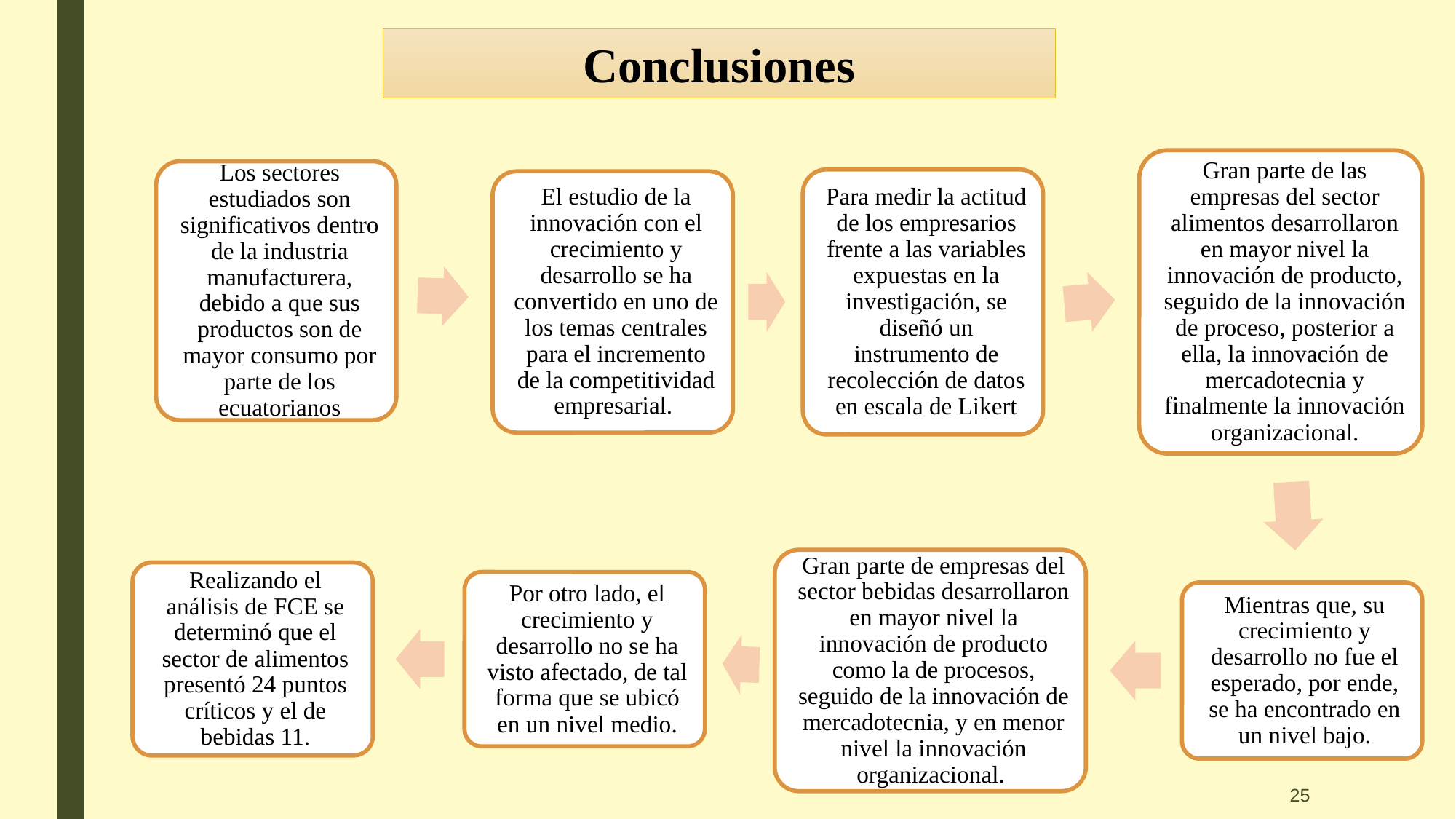

Conclusiones
Los sectores estudiados son significativos dentro de la industria manufacturera, debido a que sus productos son de mayor consumo por parte de los ecuatorianos

El estudio de la innovación con el crecimiento y desarrollo se ha convertido en uno de los temas centrales para el incremento de la competitividad empresarial.

Para medir la actitud de los empresarios frente a las variables expuestas en la investigación, se diseñó un instrumento de recolección de datos en escala de Likert

Gran parte de las empresas del sector alimentos desarrollaron en mayor nivel la innovación de producto, seguido de la innovación de proceso, posterior a ella, la innovación de mercadotecnia y finalmente la innovación organizacional.

Mientras que, su crecimiento y desarrollo no fue el esperado, por ende, se ha encontrado en un nivel bajo.

Gran parte de empresas del sector bebidas desarrollaron en mayor nivel la innovación de producto como la de procesos, seguido de la innovación de mercadotecnia, y en menor nivel la innovación organizacional.

Por otro lado, el crecimiento y desarrollo no se ha visto afectado, de tal forma que se ubicó en un nivel medio.

Realizando el análisis de FCE se determinó que el sector de alimentos presentó 24 puntos críticos y el de bebidas 11.
25